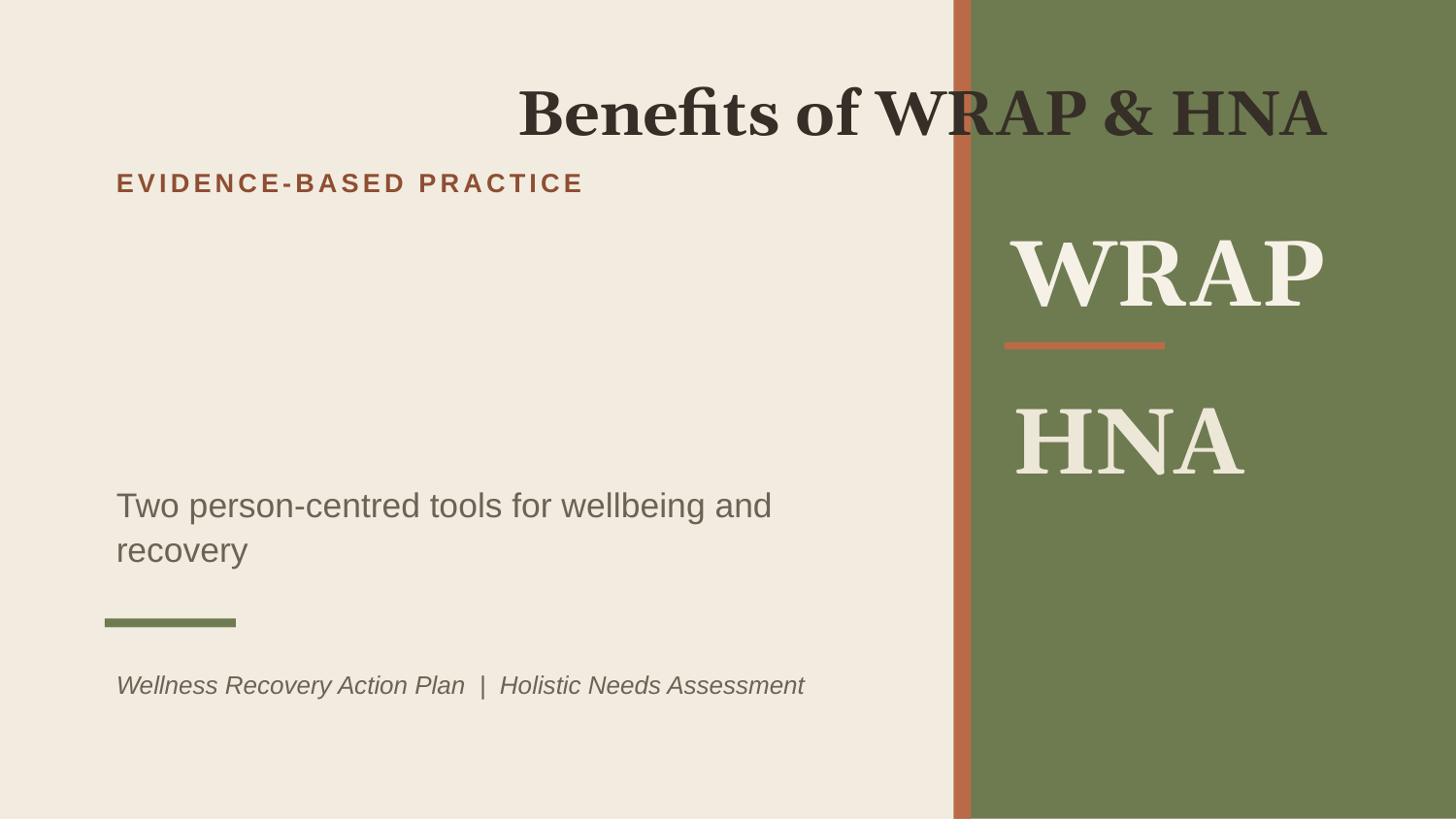

Benefits of WRAP & HNA
EVIDENCE-BASED PRACTICE
WRAP

HNA
Two person-centred tools for wellbeing and recovery

Wellness Recovery Action Plan  |  Holistic Needs Assessment